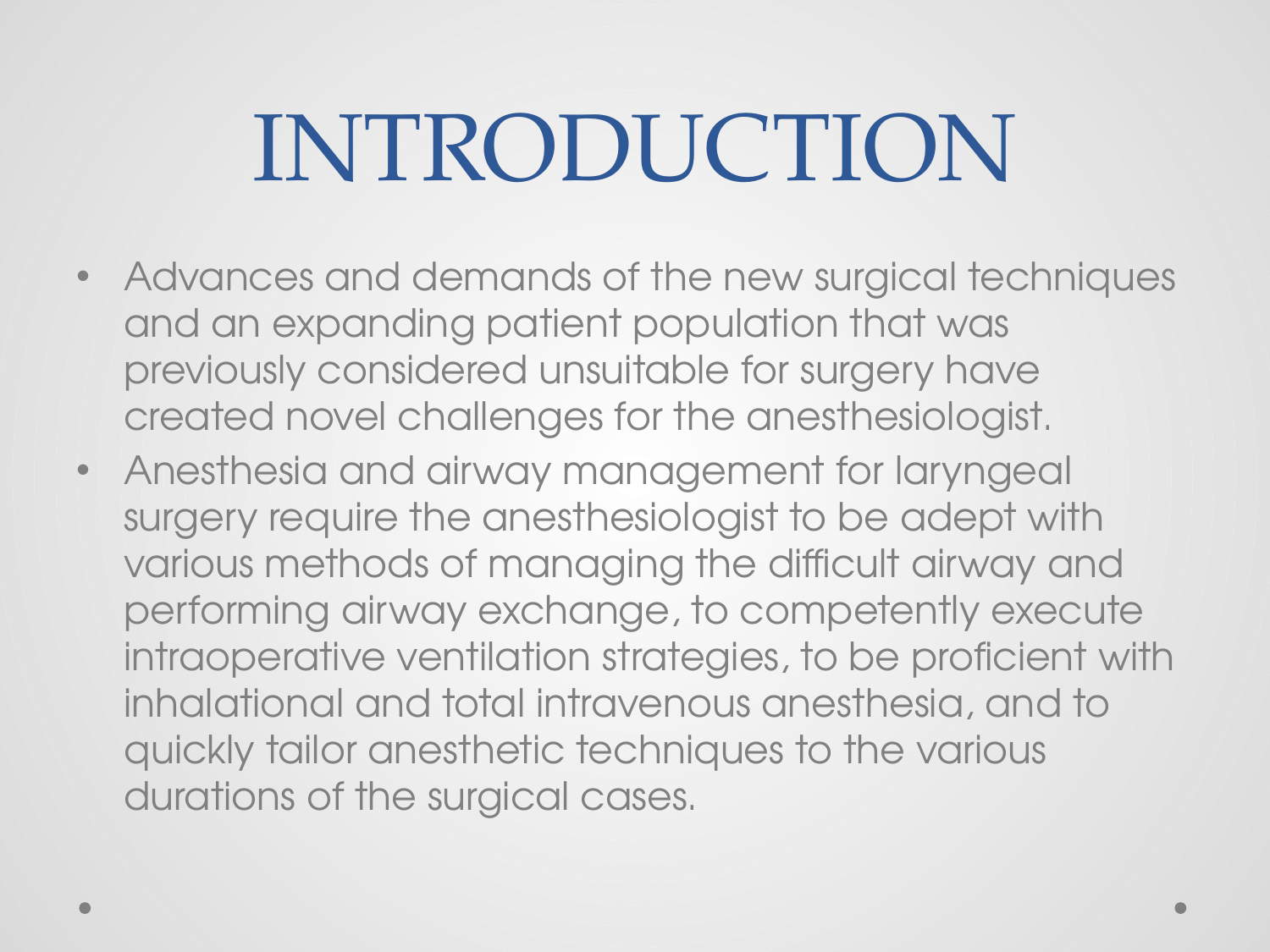

# INTRODUCTION
Advances and demands of the new surgical techniques and an expanding patient population that was previously considered unsuitable for surgery have created novel challenges for the anesthesiologist.
Anesthesia and airway management for laryngeal surgery require the anesthesiologist to be adept with various methods of managing the difficult airway and performing airway exchange, to competently execute intraoperative ventilation strategies, to be proficient with inhalational and total intravenous anesthesia, and to quickly tailor anesthetic techniques to the various durations of the surgical cases.